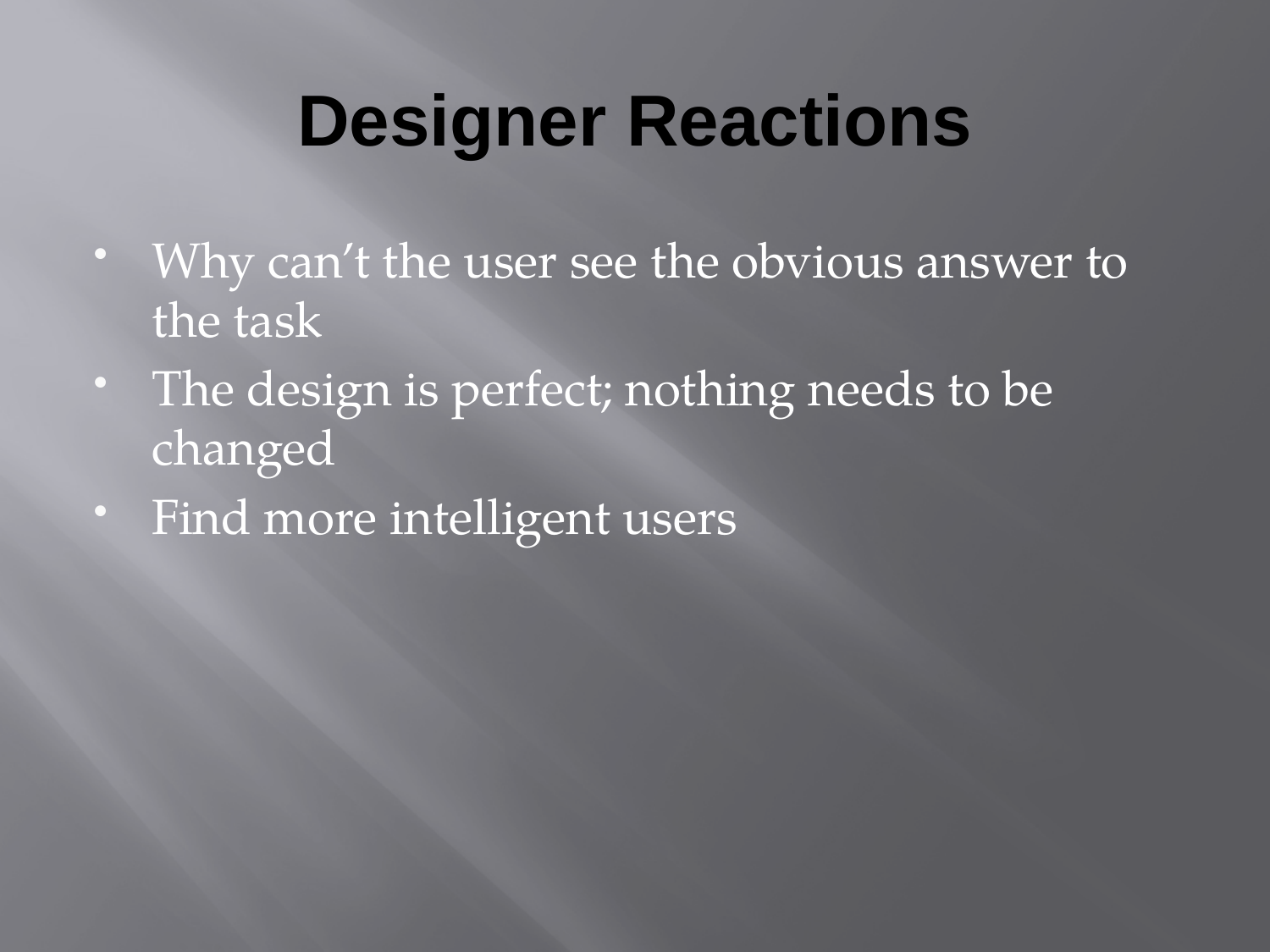

# Designer Reactions
Why can’t the user see the obvious answer to the task
The design is perfect; nothing needs to be changed
Find more intelligent users